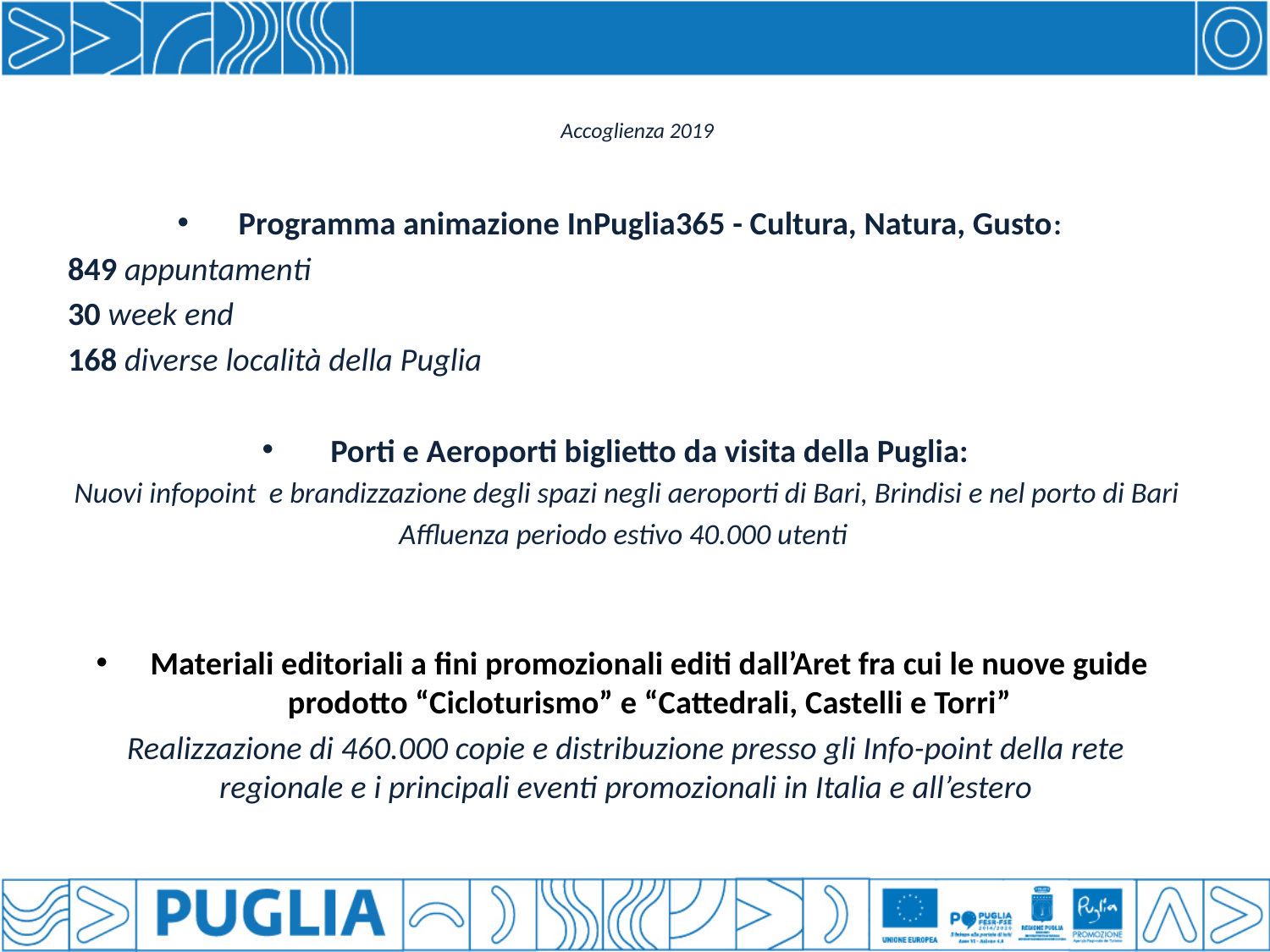

# Accoglienza 2019
Programma animazione InPuglia365 - Cultura, Natura, Gusto:
849 appuntamenti
30 week end
168 diverse località della Puglia

Porti e Aeroporti biglietto da visita della Puglia:
Nuovi infopoint  e brandizzazione degli spazi negli aeroporti di Bari, Brindisi e nel porto di Bari
Affluenza periodo estivo 40.000 utenti

Materiali editoriali a fini promozionali editi dall’Aret fra cui le nuove guide prodotto “Cicloturismo” e “Cattedrali, Castelli e Torri”
Realizzazione di 460.000 copie e distribuzione presso gli Info-point della rete regionale e i principali eventi promozionali in Italia e all’estero